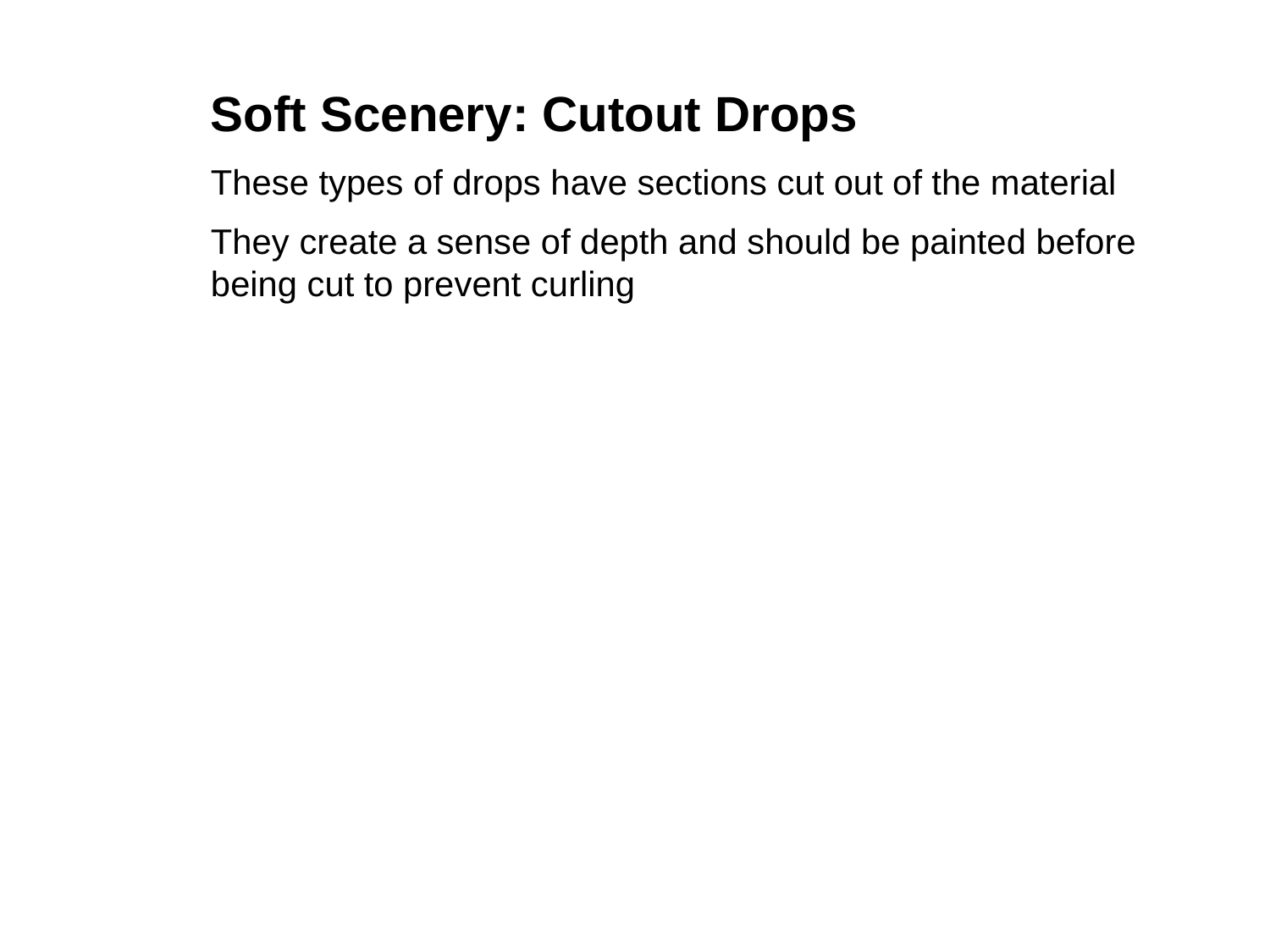

Soft Scenery: Cutout Drops
These types of drops have sections cut out of the material
They create a sense of depth and should be painted before being cut to prevent curling